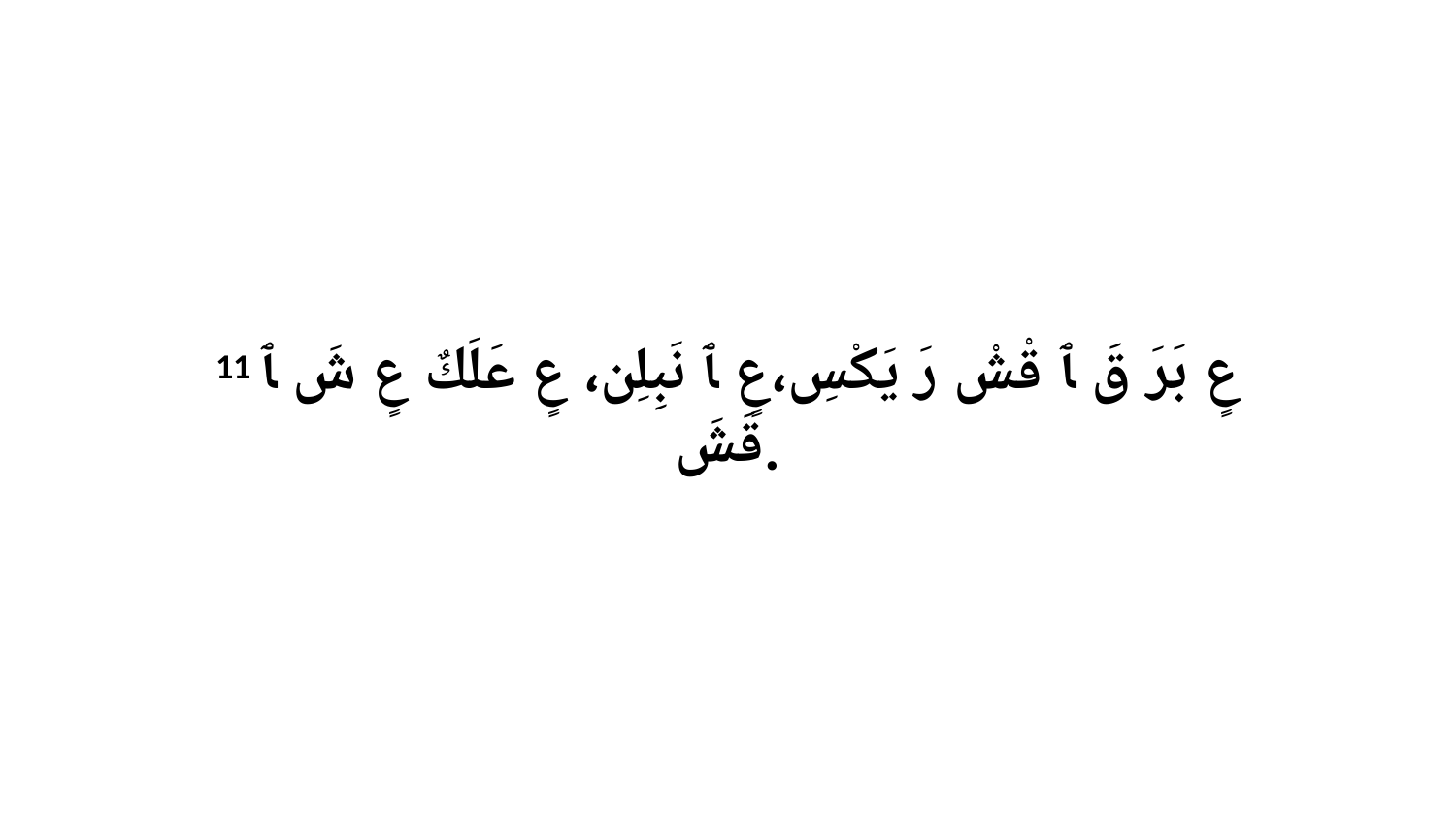

11 عٍ بَرَ قَ ﭑ قْشْ رَ يَكْسِ،عٍ ﭑ نَبِلِن، عٍ عَلَكٌ عٍ شَ ﭑ قَشَ.